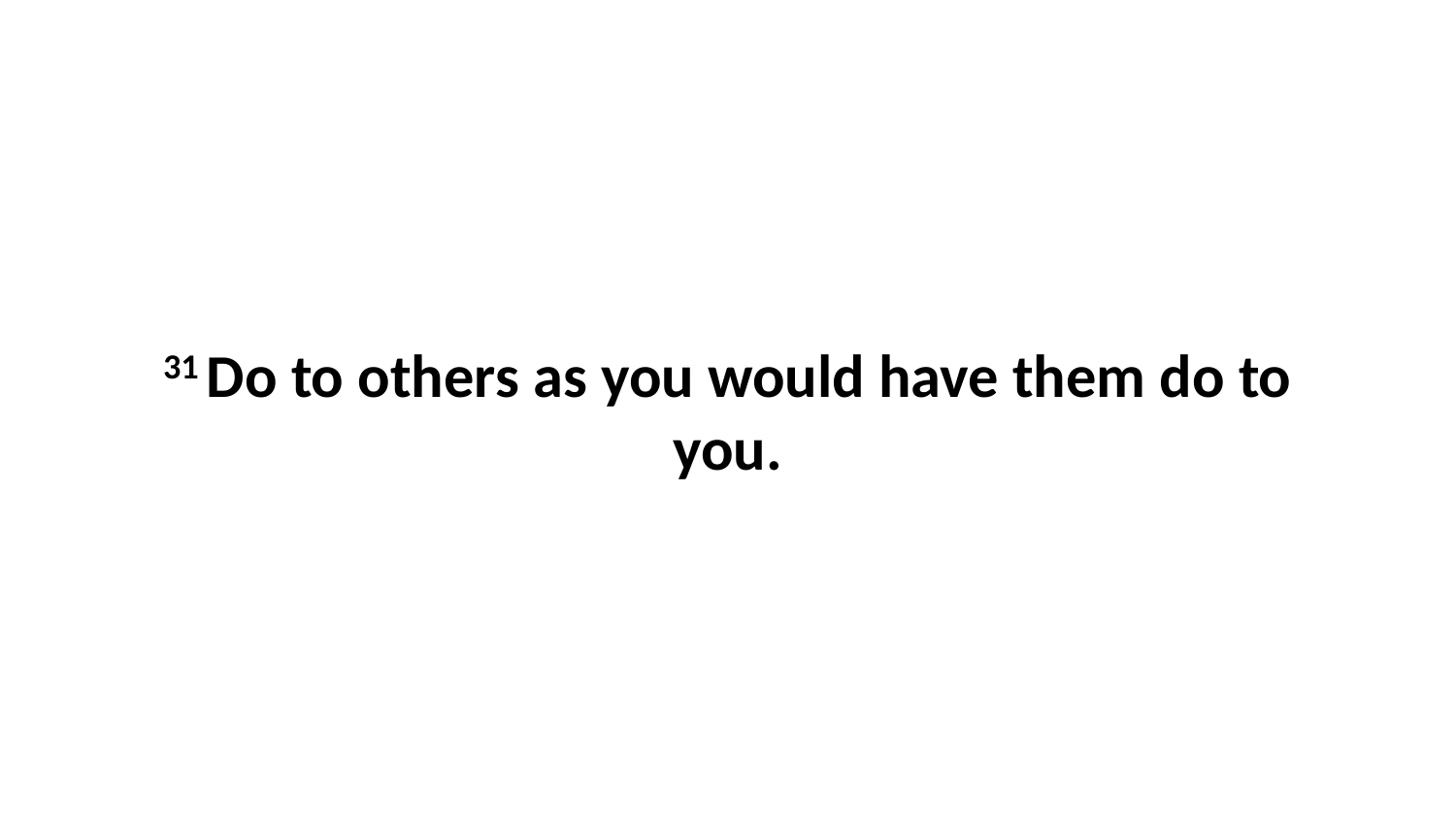

31 Do to others as you would have them do to you.